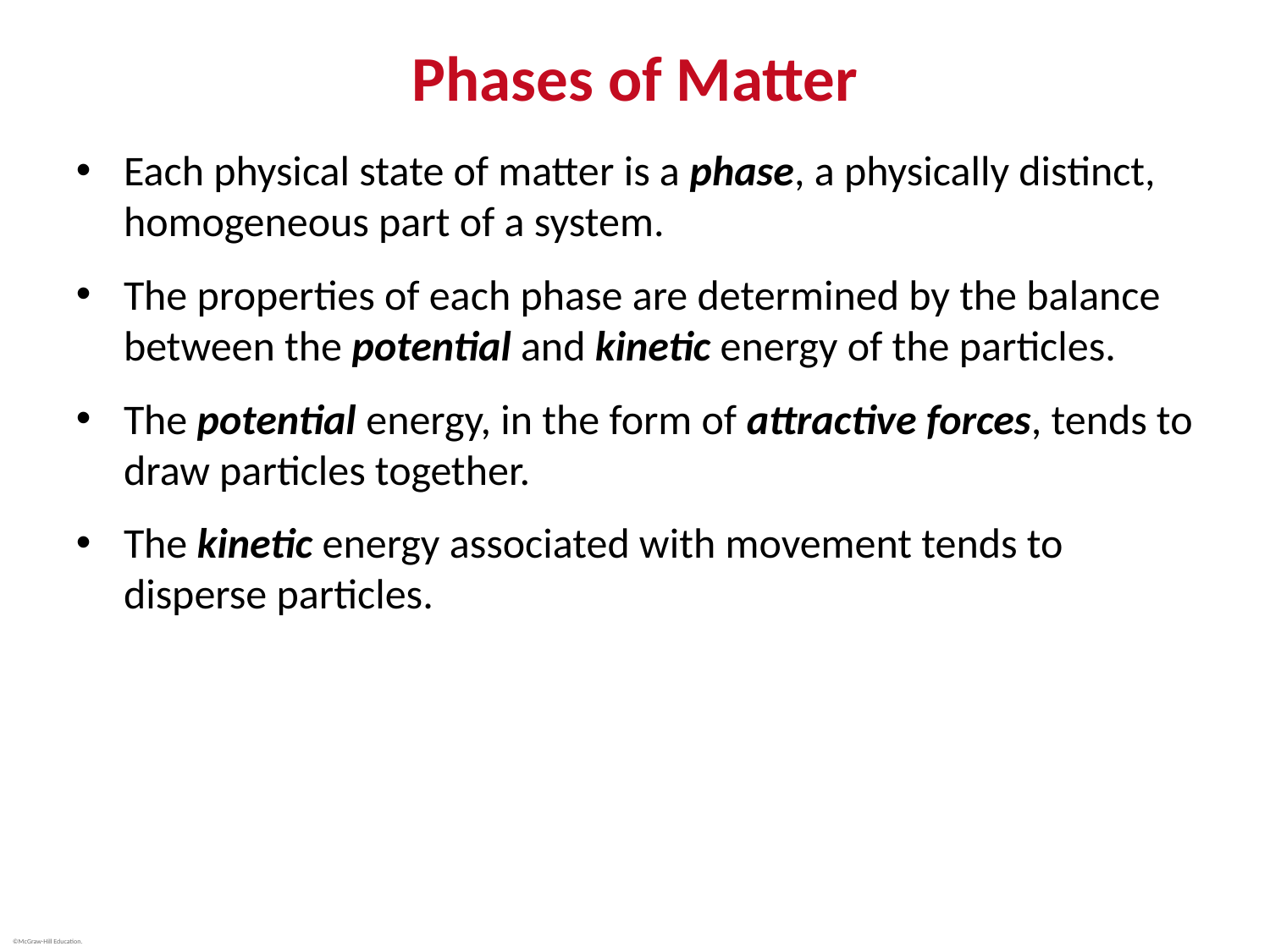

# Phases of Matter
Each physical state of matter is a phase, a physically distinct, homogeneous part of a system.
The properties of each phase are determined by the balance between the potential and kinetic energy of the particles.
The potential energy, in the form of attractive forces, tends to draw particles together.
The kinetic energy associated with movement tends to disperse particles.